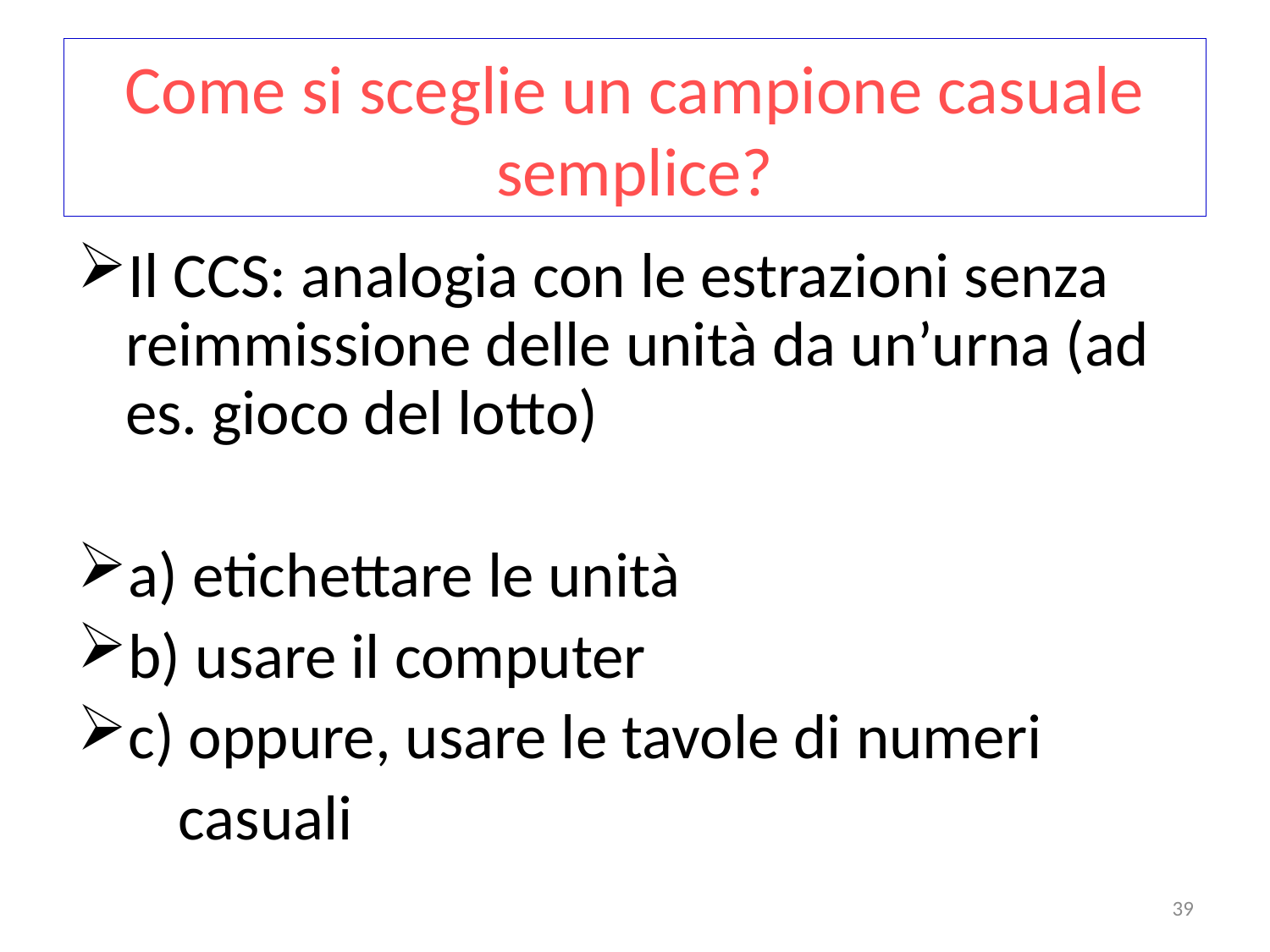

# Come si sceglie un campione casuale semplice?
Il CCS: analogia con le estrazioni senza reimmissione delle unità da un’urna (ad es. gioco del lotto)

a) etichettare le unità
b) usare il computer
c) oppure, usare le tavole di numeri
       casuali
39